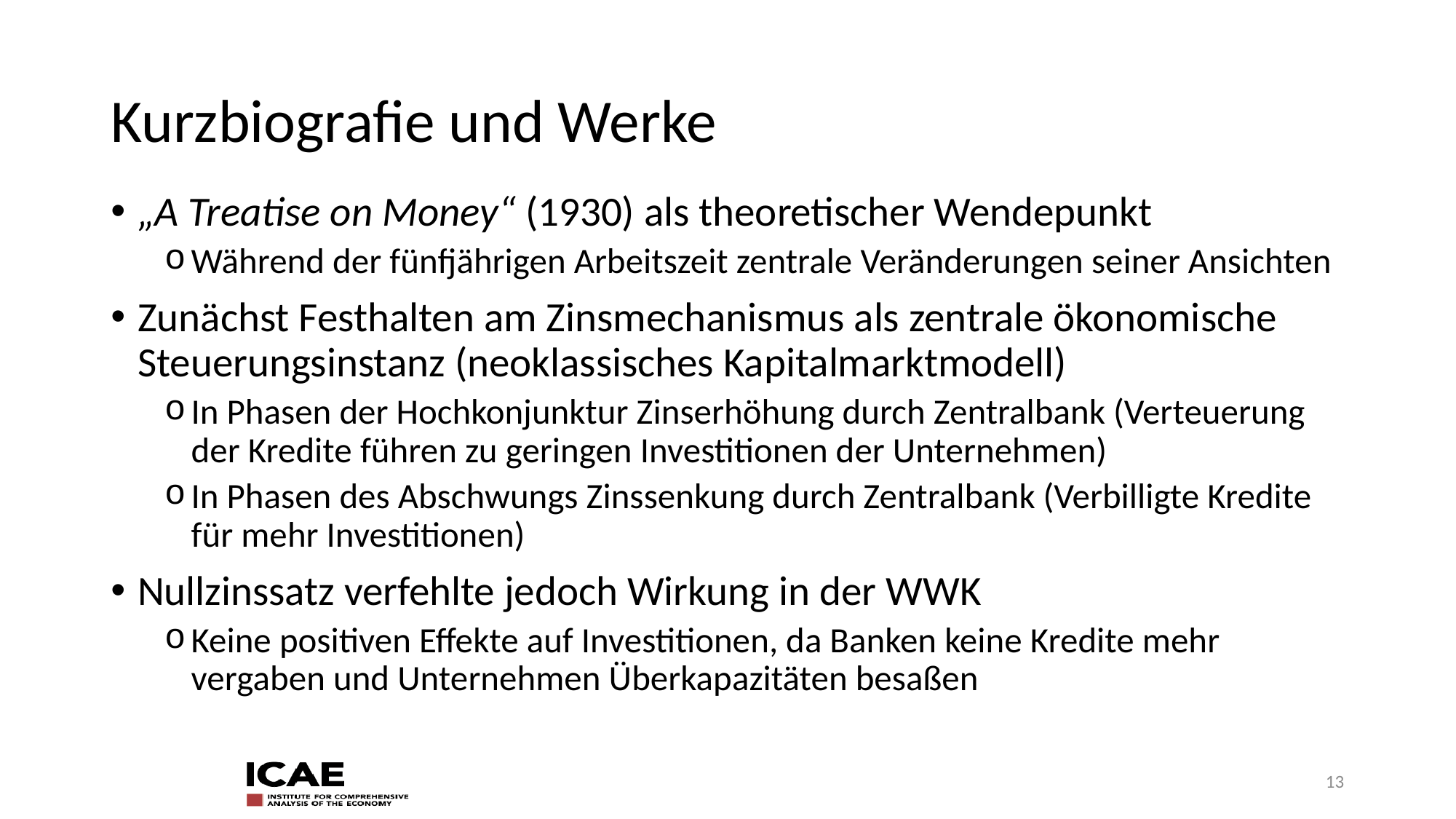

# Kurzbiografie und Werke
„A Treatise on Money“ (1930) als theoretischer Wendepunkt
Während der fünfjährigen Arbeitszeit zentrale Veränderungen seiner Ansichten
Zunächst Festhalten am Zinsmechanismus als zentrale ökonomische Steuerungsinstanz (neoklassisches Kapitalmarktmodell)
In Phasen der Hochkonjunktur Zinserhöhung durch Zentralbank (Verteuerung der Kredite führen zu geringen Investitionen der Unternehmen)
In Phasen des Abschwungs Zinssenkung durch Zentralbank (Verbilligte Kredite für mehr Investitionen)
Nullzinssatz verfehlte jedoch Wirkung in der WWK
Keine positiven Effekte auf Investitionen, da Banken keine Kredite mehr vergaben und Unternehmen Überkapazitäten besaßen

13